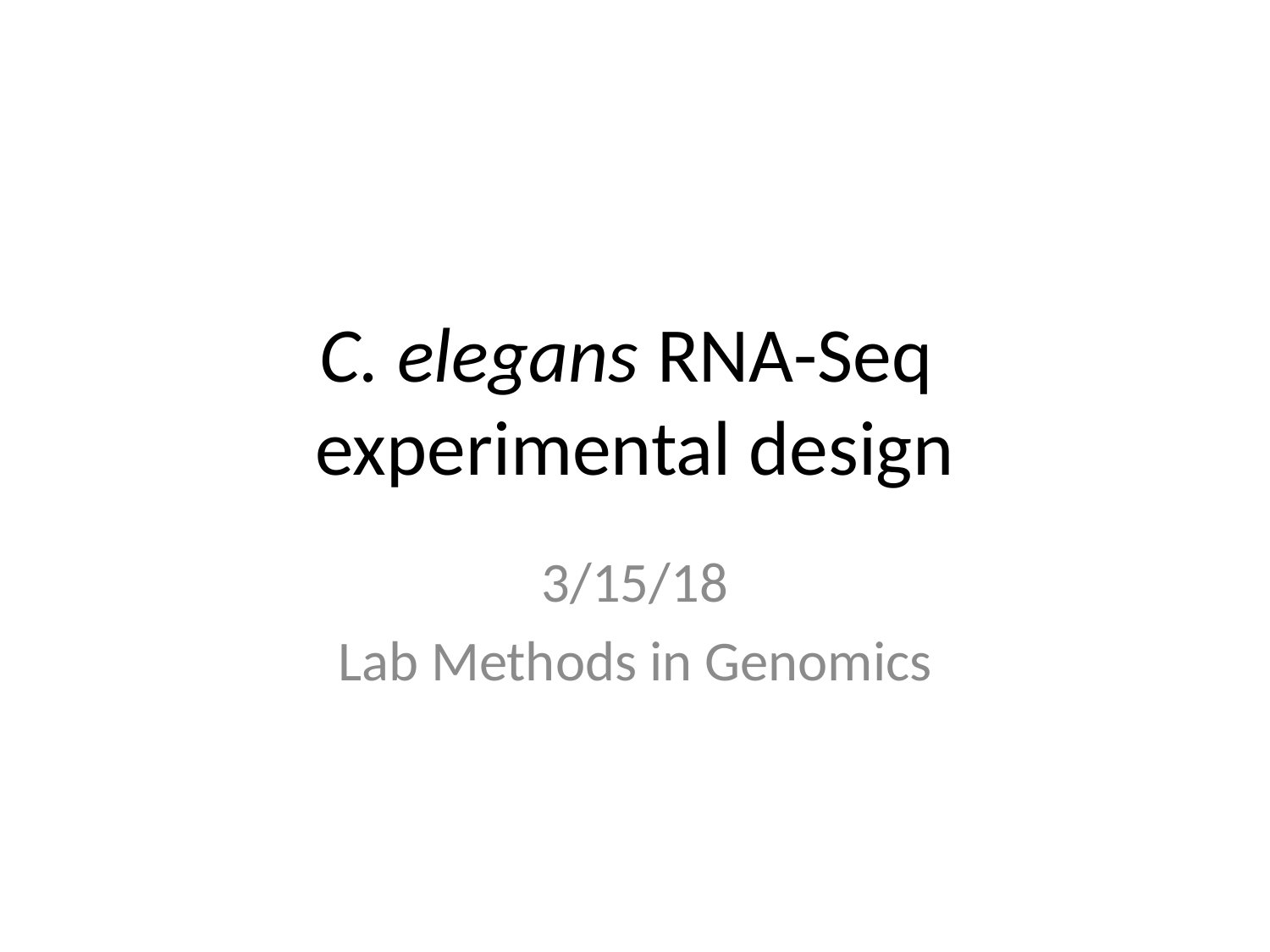

# C. elegans RNA-Seq experimental design
3/15/18
Lab Methods in Genomics